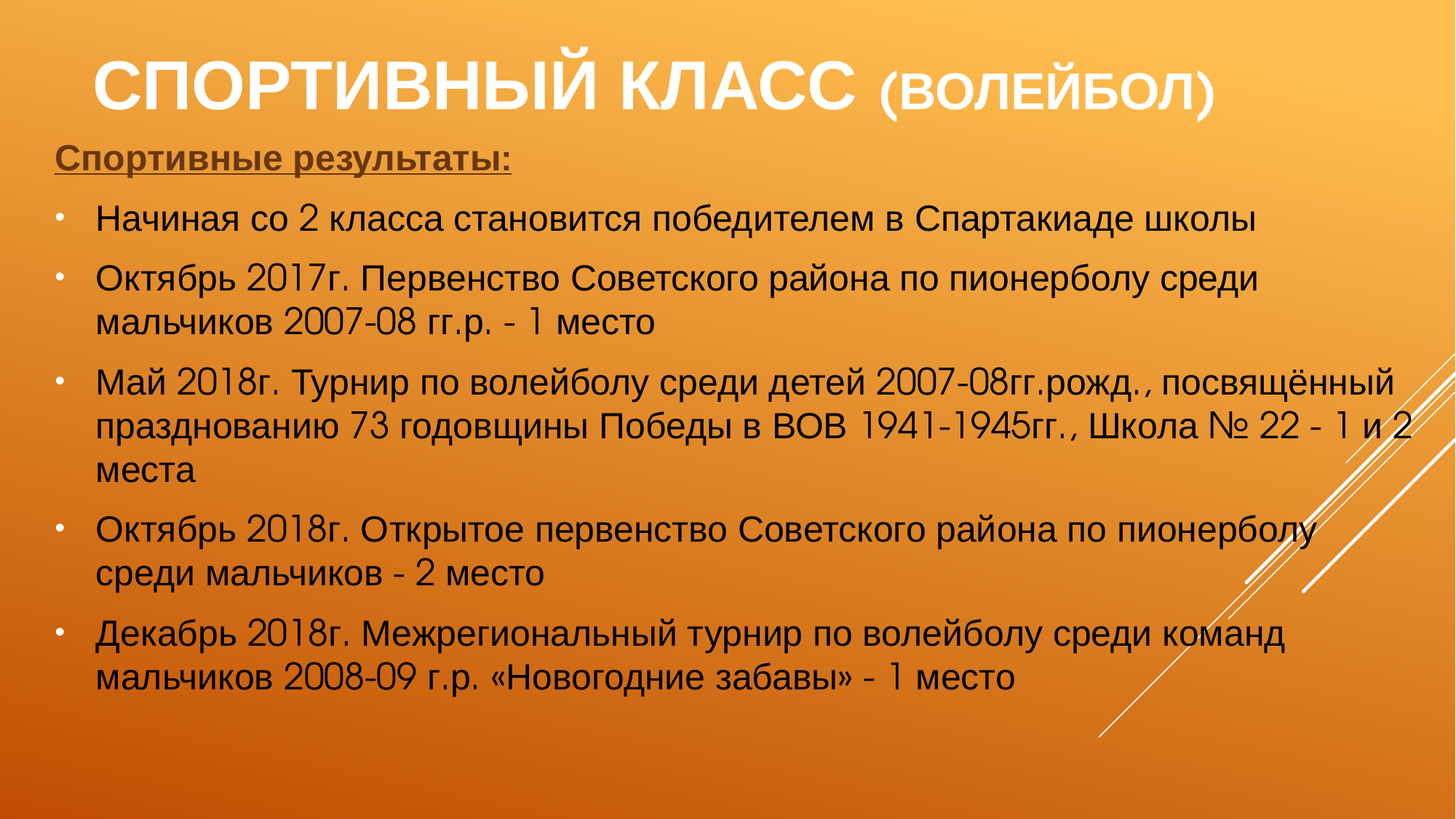

# Спортивный класс (волейбол)
Спортивные результаты:
Начиная со 2 класса становится победителем в Спартакиаде школы
Октябрь 2017г. Первенство Советского района по пионерболу среди мальчиков 2007-08 гг.р. - 1 место
Май 2018г. Турнир по волейболу среди детей 2007-08гг.рожд., посвящённый празднованию 73 годовщины Победы в ВОВ 1941-1945гг., Школа № 22 - 1 и 2 места
Октябрь 2018г. Открытое первенство Советского района по пионерболу среди мальчиков - 2 место
Декабрь 2018г. Межрегиональный турнир по волейболу среди команд мальчиков 2008-09 г.р. «Новогодние забавы» - 1 место